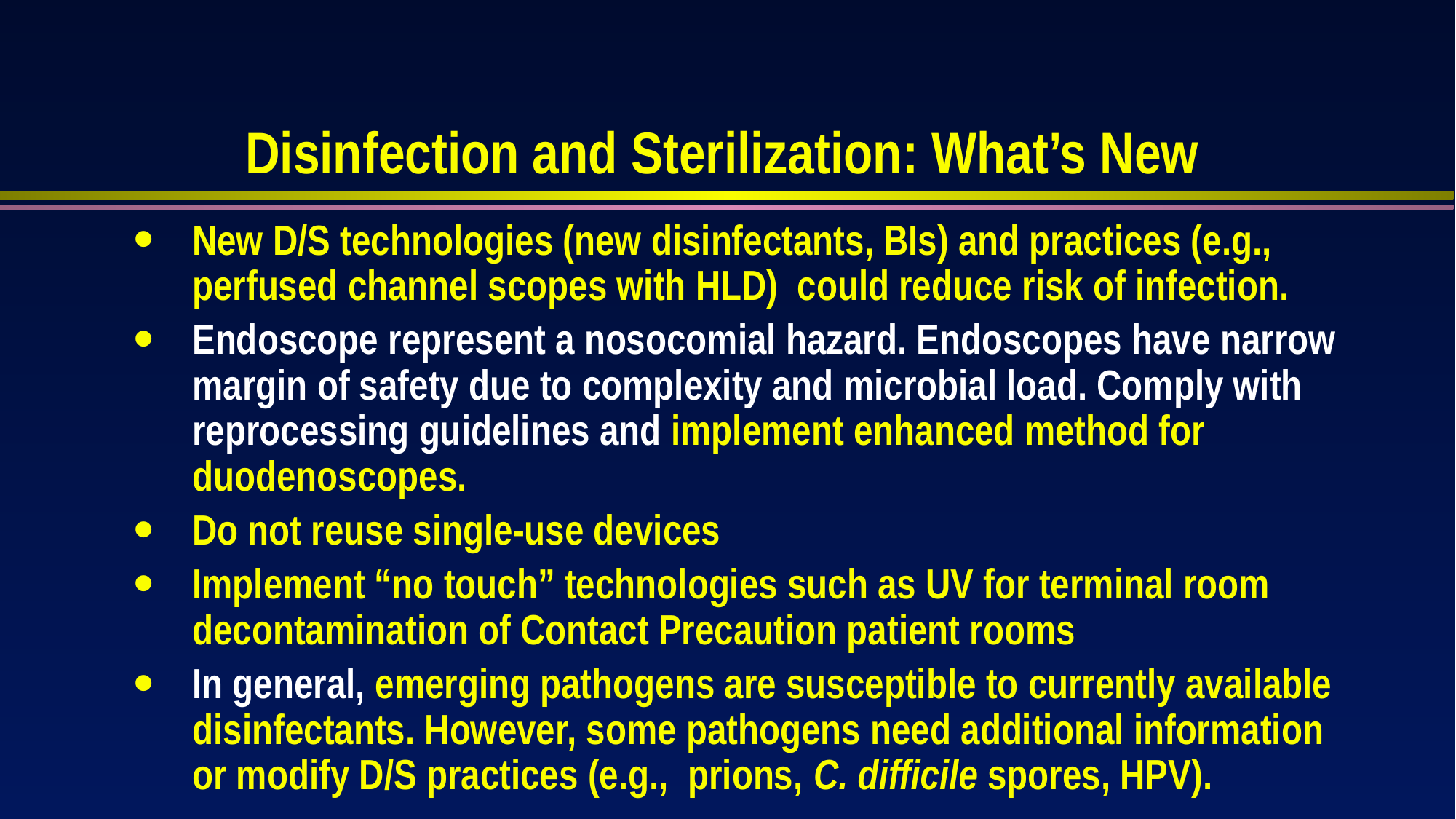

# Disinfection and Sterilization: What’s New

New D/S technologies (new disinfectants, BIs) and practices (e.g., perfused channel scopes with HLD)  could reduce risk of infection.
Endoscope represent a nosocomial hazard. Endoscopes have narrow margin of safety due to complexity and microbial load. Comply with reprocessing guidelines and implement enhanced method for duodenoscopes.
Do not reuse single-use devices
Implement “no touch” technologies such as UV for terminal room decontamination of Contact Precaution patient rooms
In general, emerging pathogens are susceptible to currently available disinfectants. However, some pathogens need additional information or modify D/S practices (e.g.,  prions, C. difficile spores, HPV).